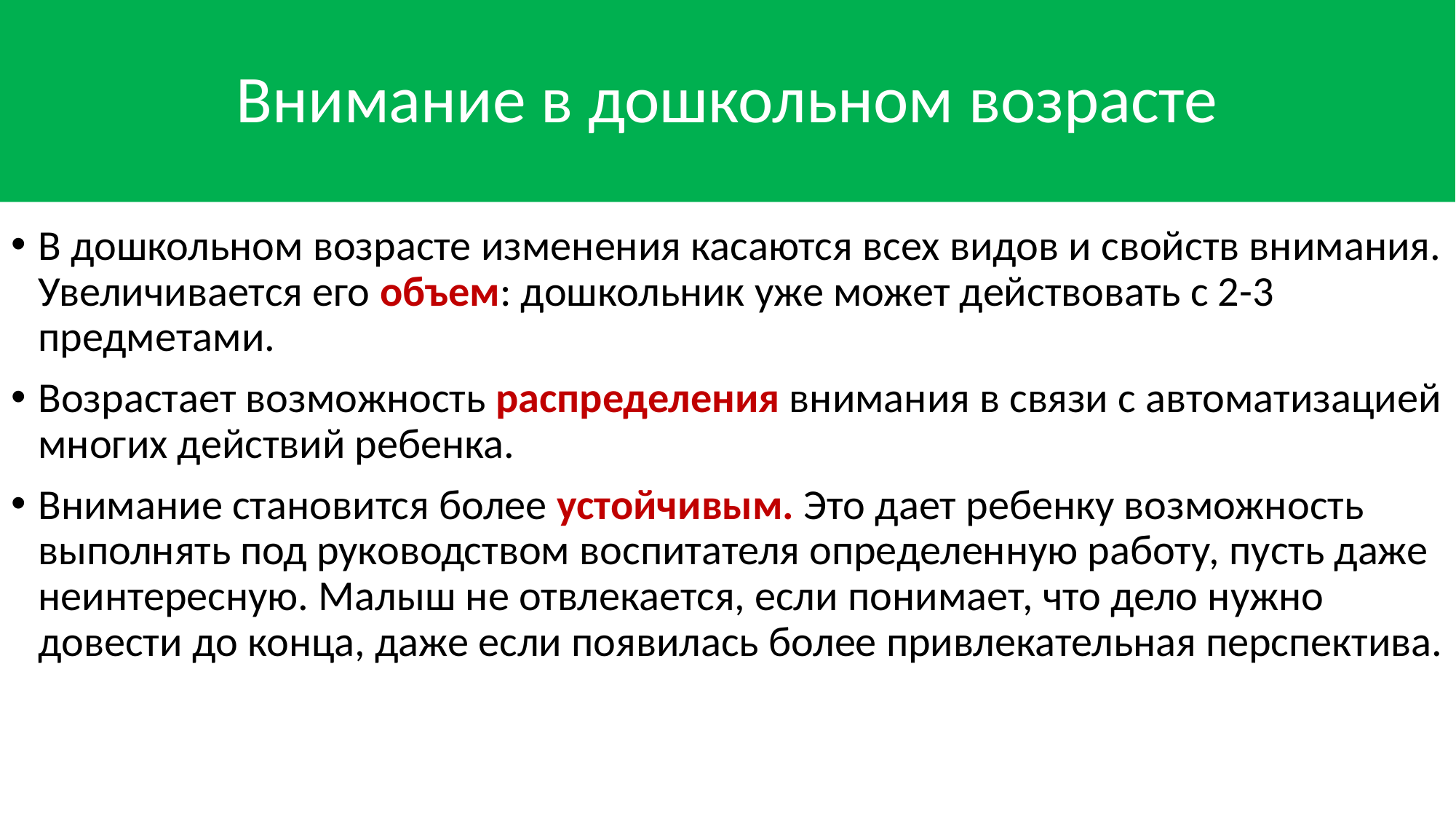

# Внимание в дошкольном возрасте
В дошкольном возрасте изменения касаются всех видов и свойств внимания. Увеличивается его объем: дошкольник уже может действовать с 2-3 предметами.
Возрастает возможность распределения внимания в связи с автоматизацией многих действий ребенка.
Внимание становится более устойчивым. Это дает ребенку возможность выполнять под руководством воспитателя определенную работу, пусть даже неинтересную. Малыш не отвлекается, если понимает, что дело нужно довести до конца, даже если появилась более привлекательная перспектива.